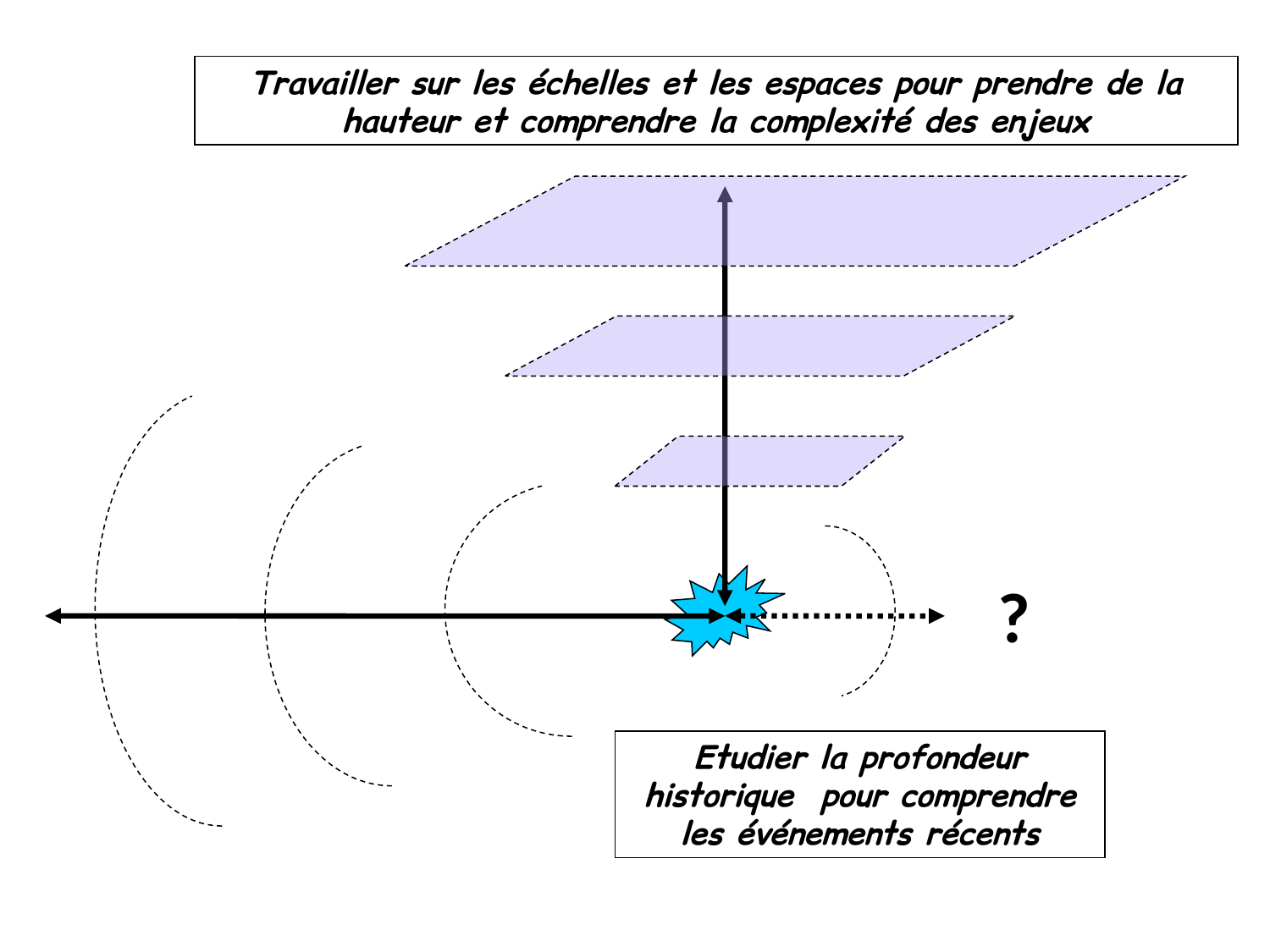

Travailler sur les échelles et les espaces pour prendre de la hauteur et comprendre la complexité des enjeux

?

Etudier la profondeur historique  pour comprendre les événements récents